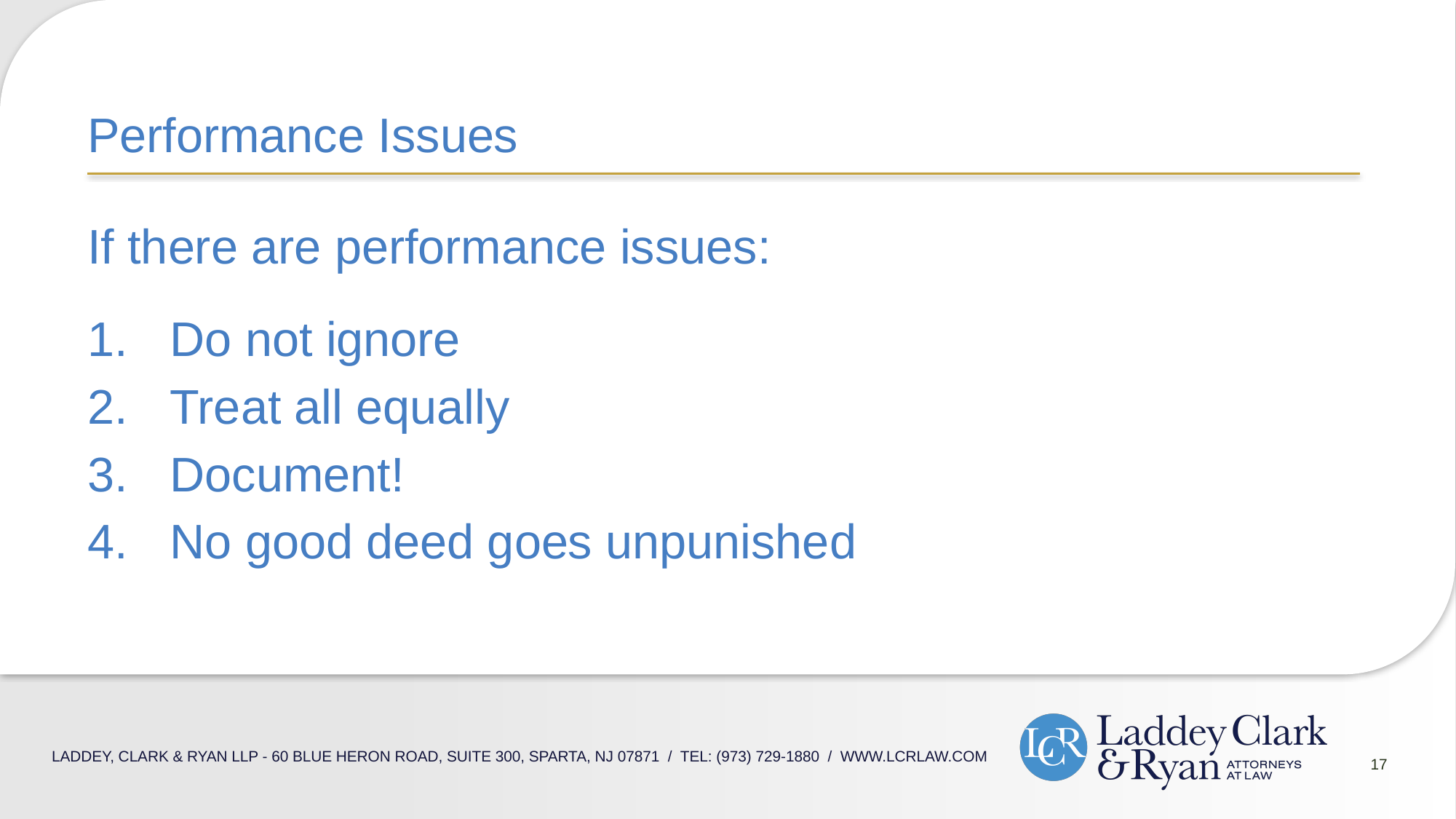

Performance Issues
If there are performance issues:

Do not ignore
Treat all equally
Document!
No good deed goes unpunished